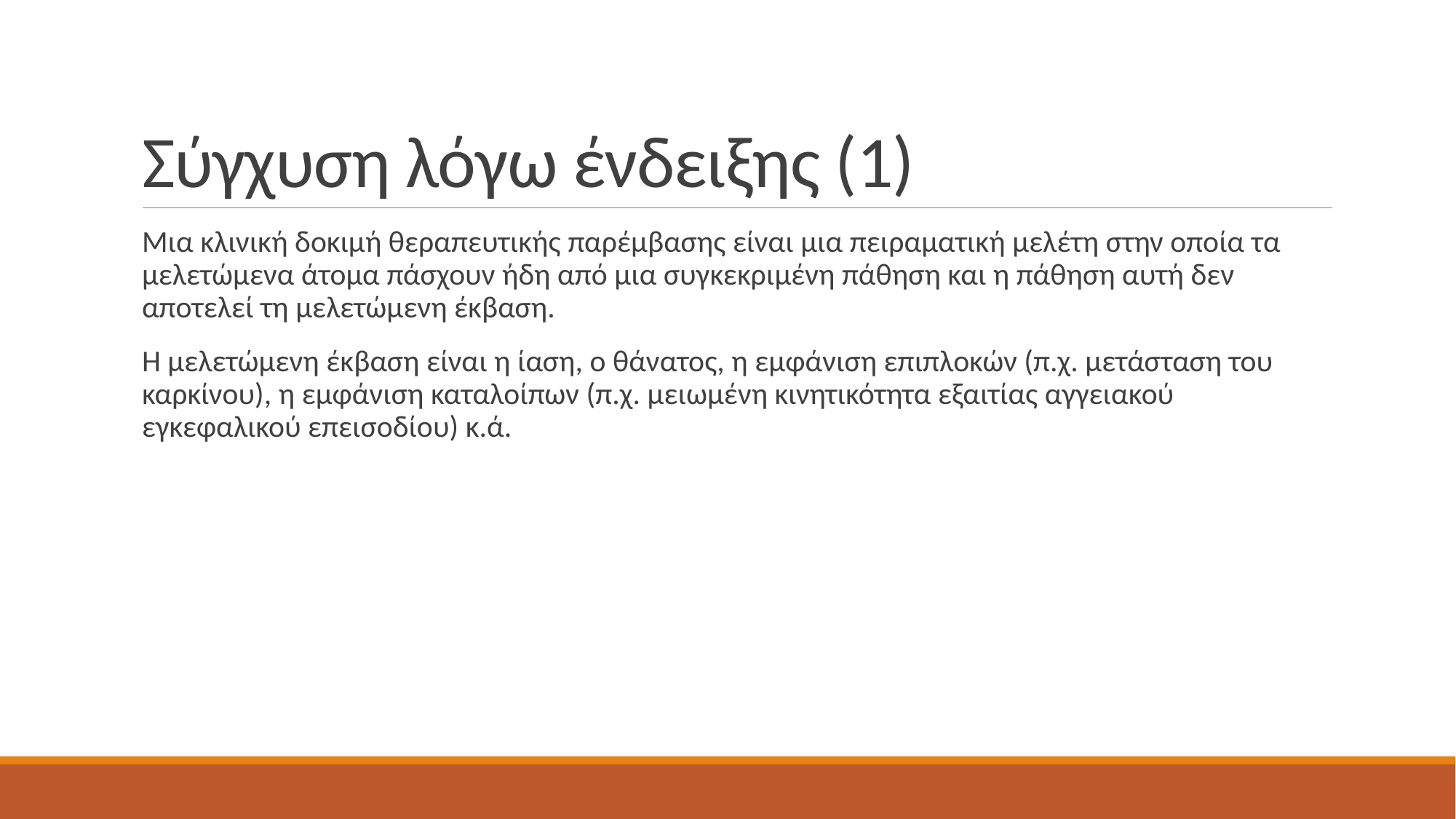

# Σύγχυση λόγω ένδειξης (1)
Μια κλινική δοκιμή θεραπευτικής παρέμβασης είναι μια πειραματική μελέτη στην οποία τα μελετώμενα άτομα πάσχουν ήδη από μια συγκεκριμένη πάθηση και η πάθηση αυτή δεν αποτελεί τη μελετώμενη έκβαση.
Η μελετώμενη έκβαση είναι η ίαση, ο θάνατος, η εμφάνιση επιπλοκών (π.χ. μετάσταση του καρκίνου), η εμφάνιση καταλοίπων (π.χ. μειωμένη κινητικότητα εξαιτίας αγγειακού εγκεφαλικού επεισοδίου) κ.ά.